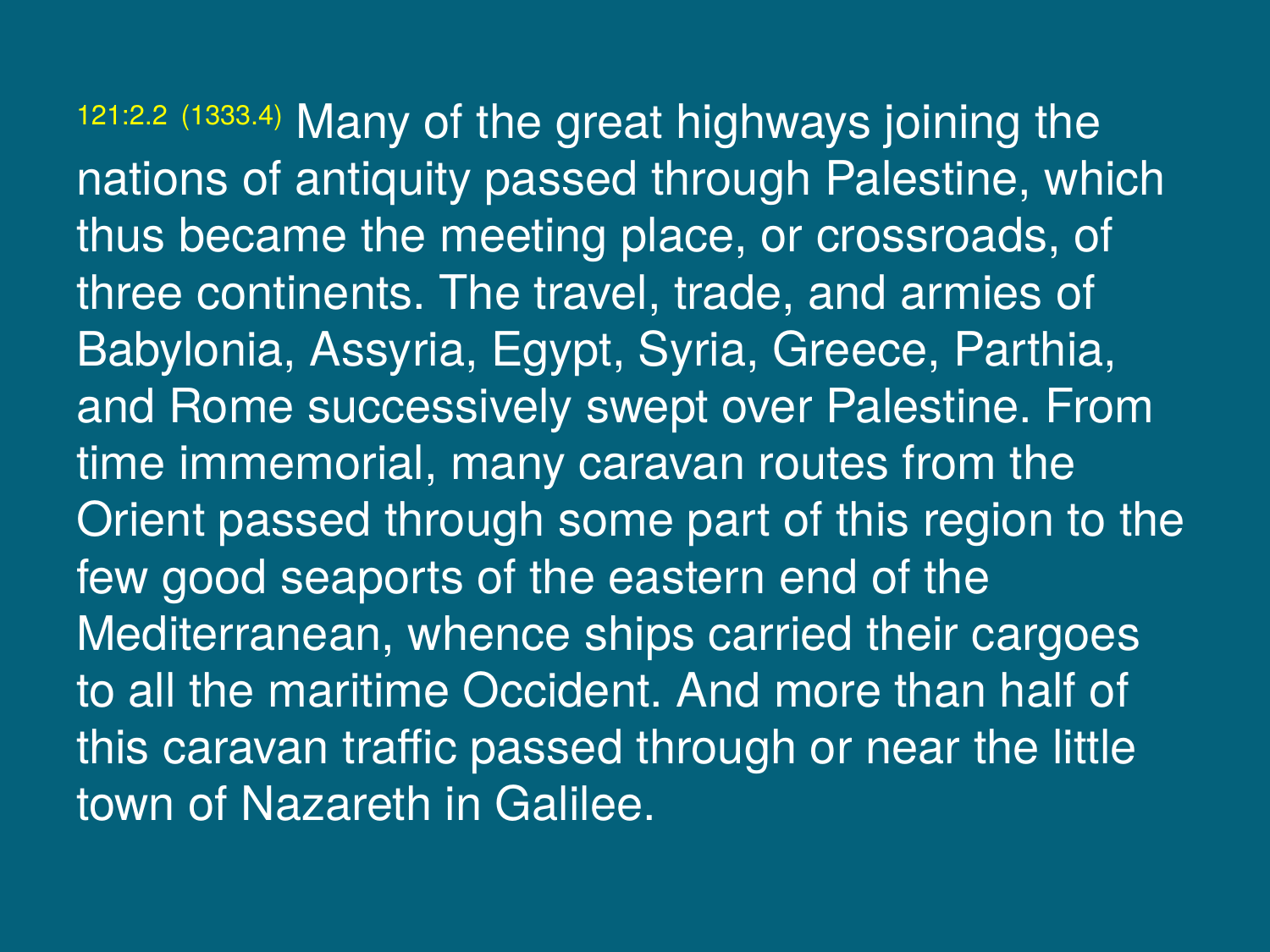

121:2.2 (1333.4) Many of the great highways joining the nations of antiquity passed through Palestine, which thus became the meeting place, or crossroads, of three continents. The travel, trade, and armies of Babylonia, Assyria, Egypt, Syria, Greece, Parthia, and Rome successively swept over Palestine. From time immemorial, many caravan routes from the Orient passed through some part of this region to the few good seaports of the eastern end of the Mediterranean, whence ships carried their cargoes to all the maritime Occident. And more than half of this caravan traffic passed through or near the little town of Nazareth in Galilee.